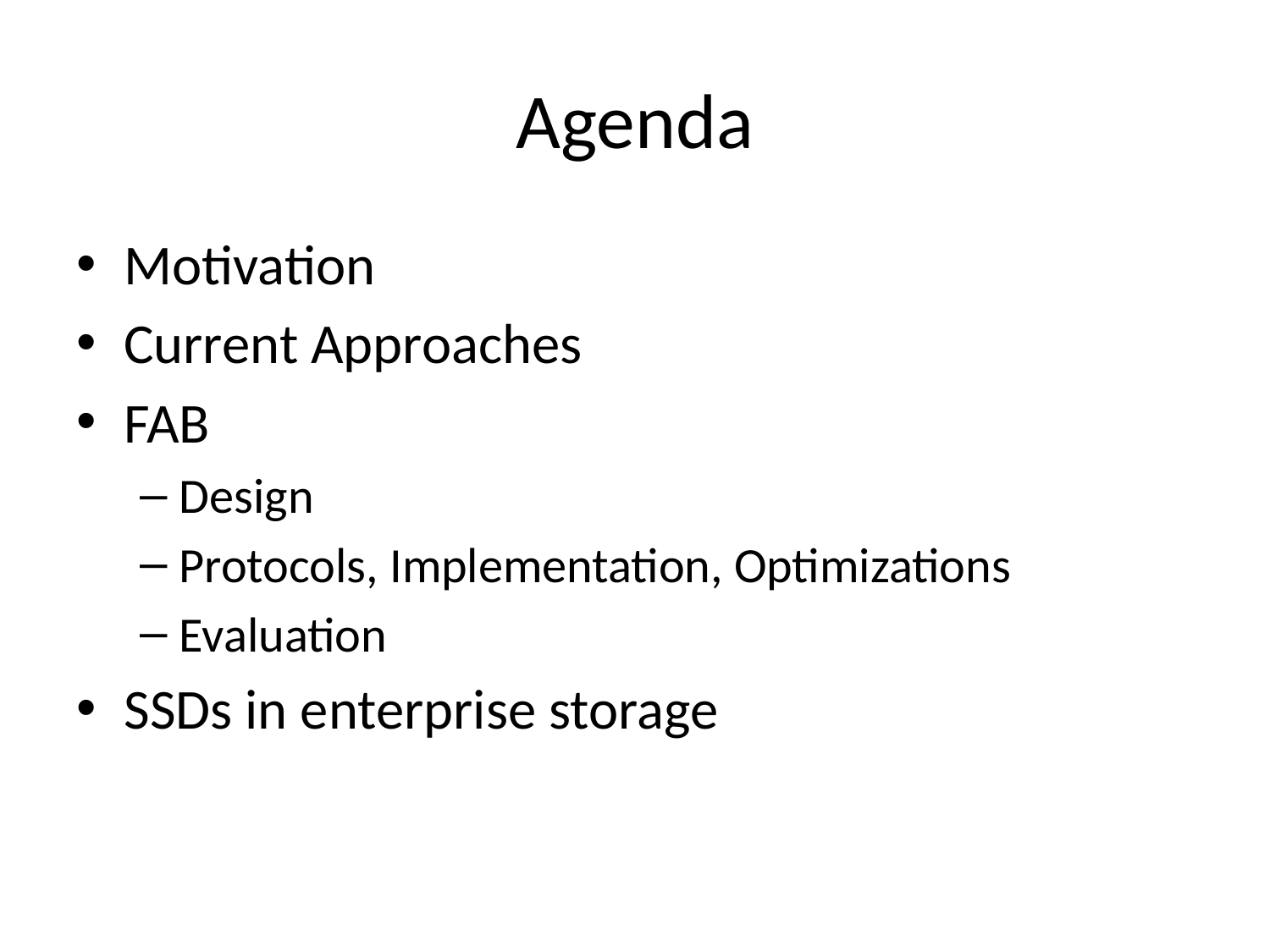

# Agenda
Motivation
Current Approaches
FAB
Design
Protocols, Implementation, Optimizations
Evaluation
SSDs in enterprise storage